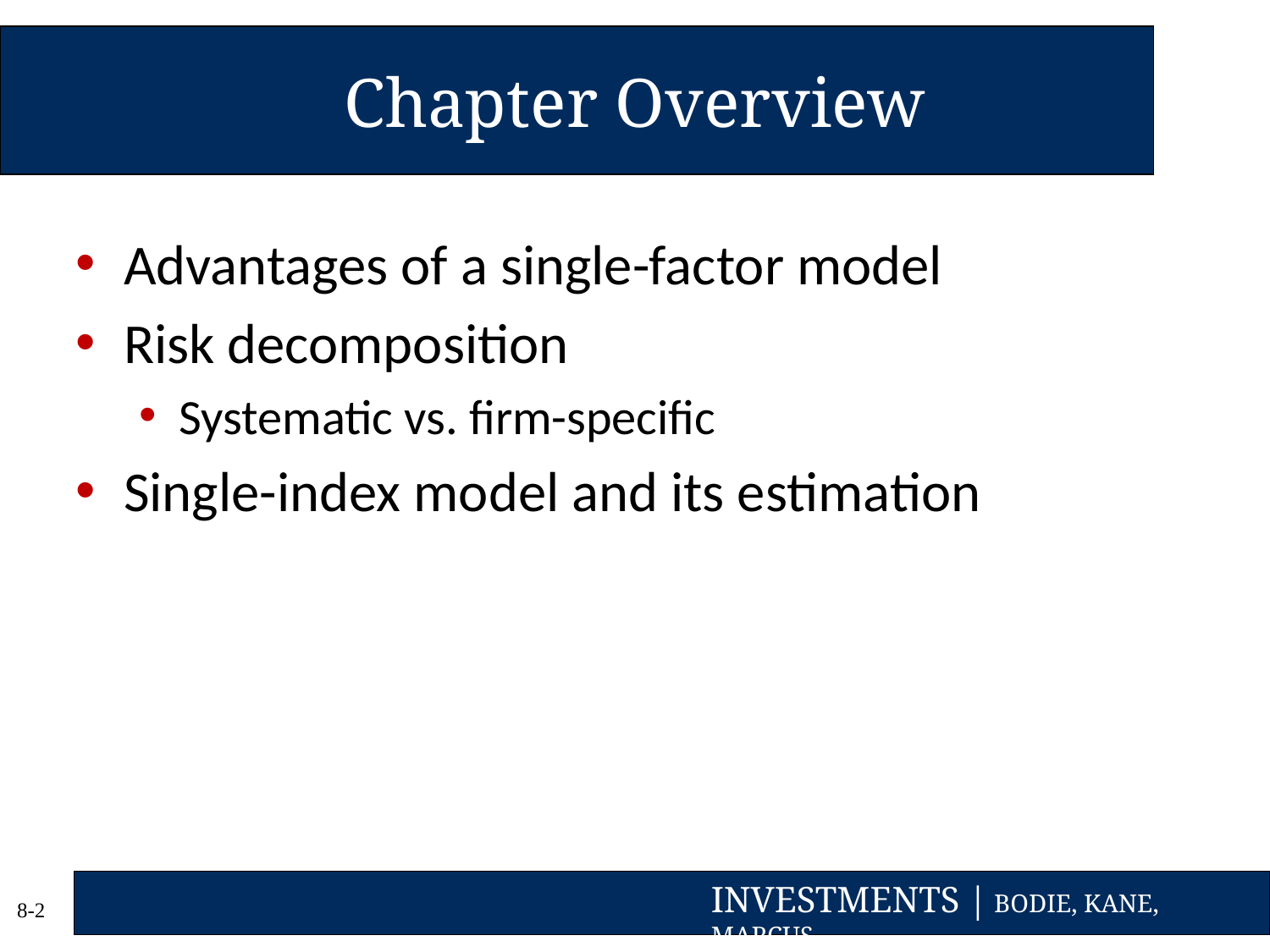

# Chapter Overview
Advantages of a single-factor model
Risk decomposition
Systematic vs. firm-specific
Single-index model and its estimation